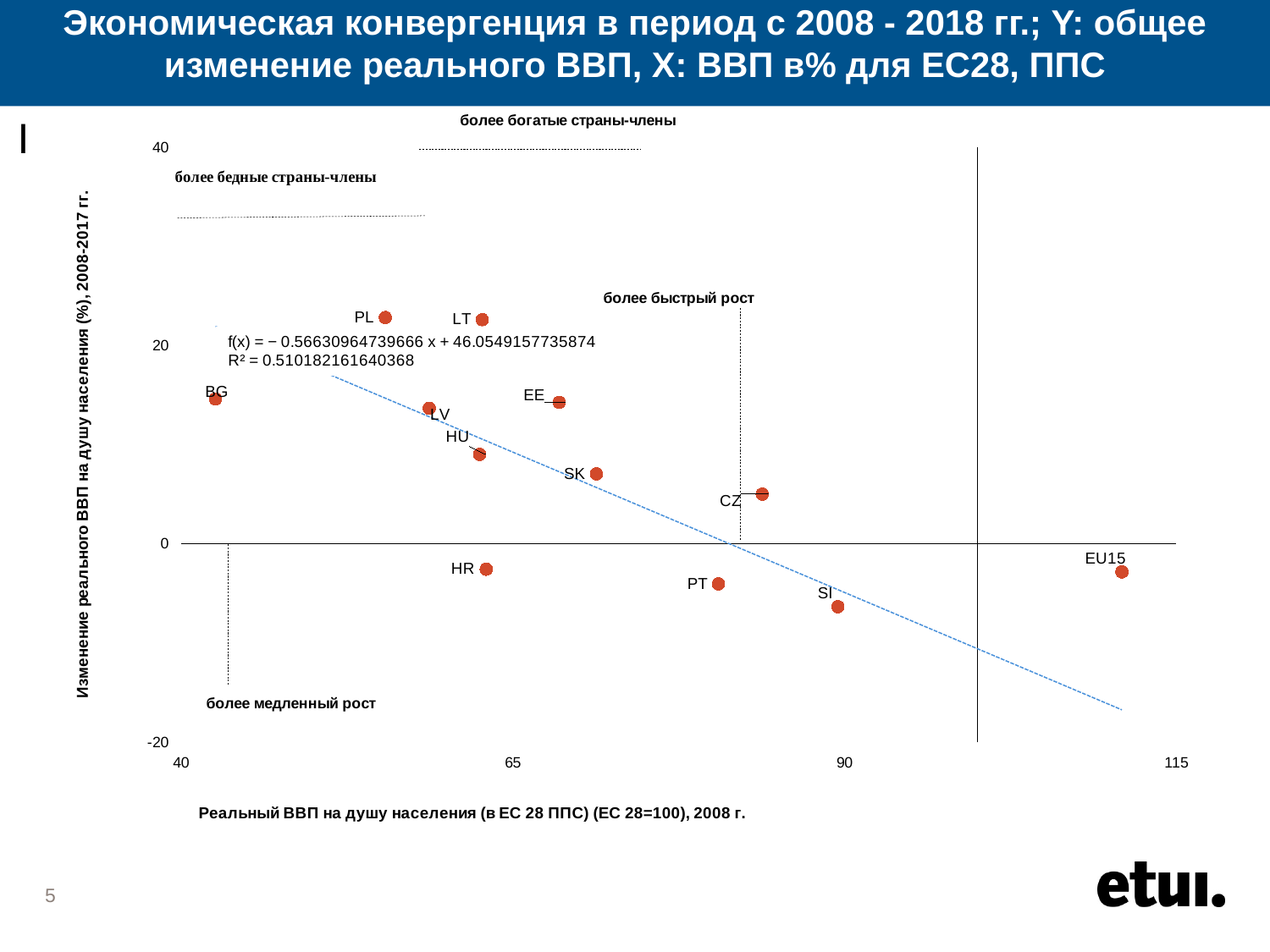

# Экономическая конвергенция в период с 2008 - 2018 гг.; Y: общее изменение реального ВВП, X: ВВП в% для EС28, ППС
I

### Chart

| Category | Change in real GDP per capita (as a share of the EU28 average) 2008-2017 |
|---|---|
5